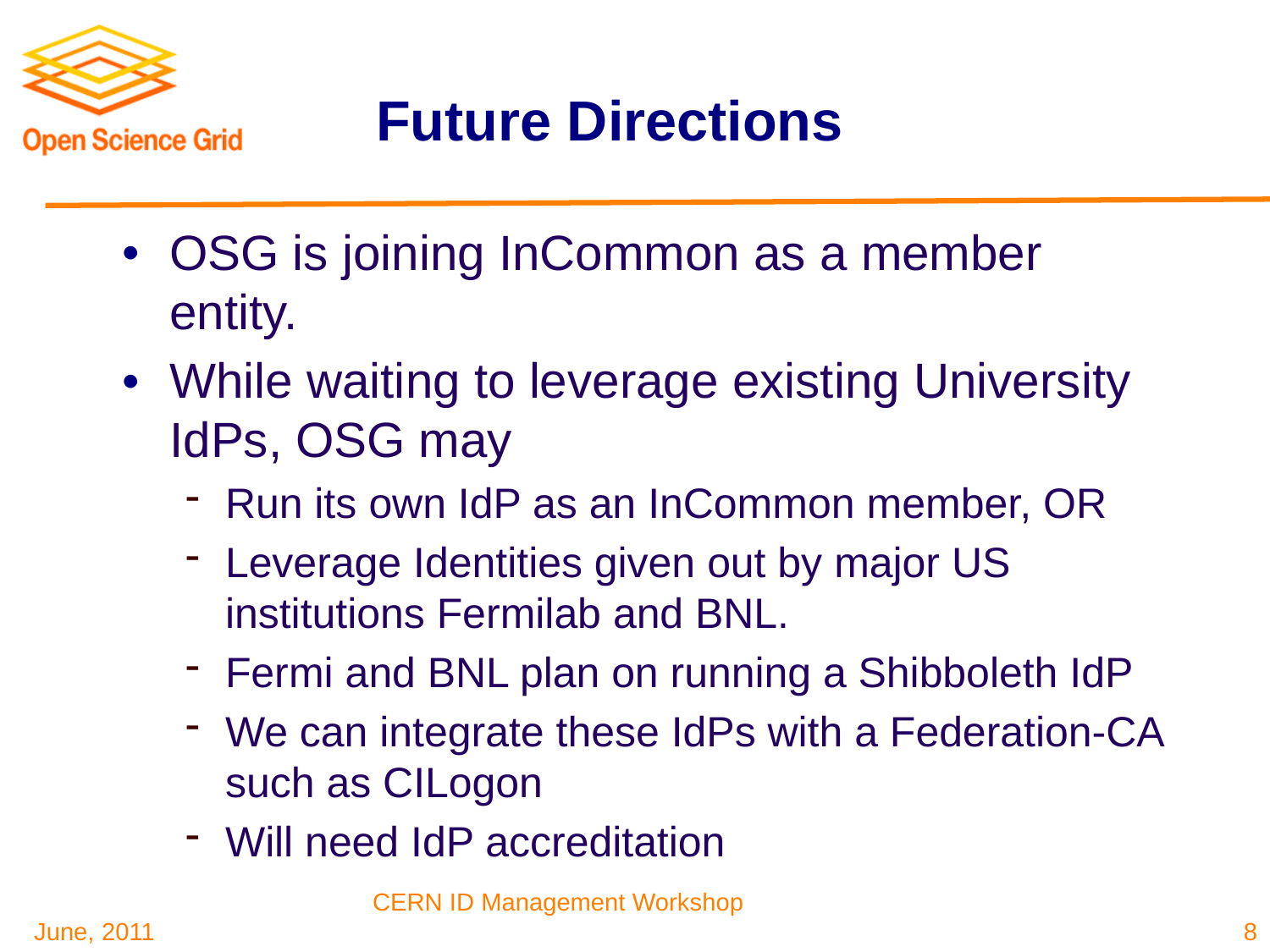

# Future Directions
OSG is joining InCommon as a member entity.
While waiting to leverage existing University IdPs, OSG may
Run its own IdP as an InCommon member, OR
Leverage Identities given out by major US institutions Fermilab and BNL.
Fermi and BNL plan on running a Shibboleth IdP
We can integrate these IdPs with a Federation-CA such as CILogon
Will need IdP accreditation

8